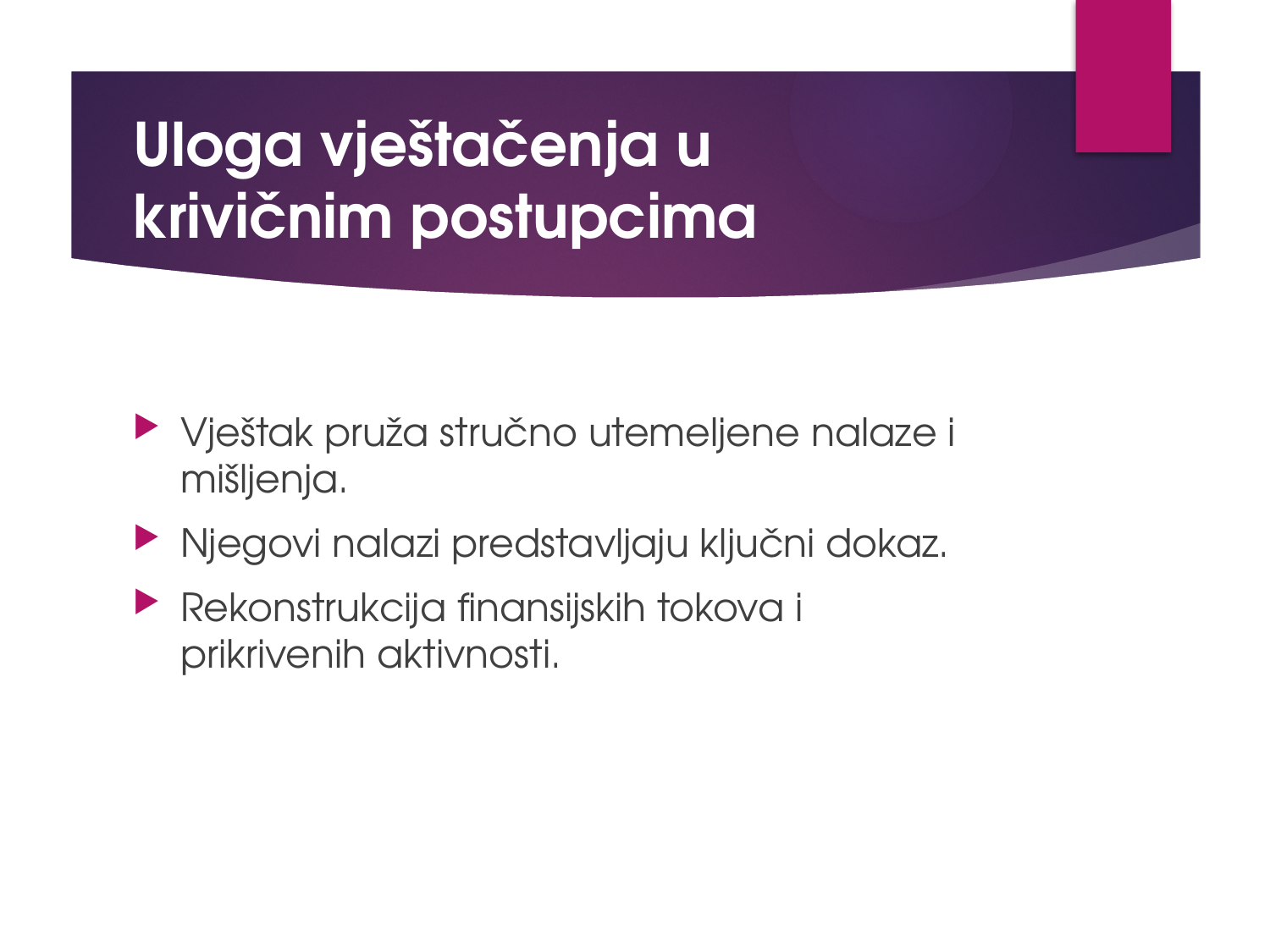

# Uloga vještačenja u krivičnim postupcima

Vještak pruža stručno utemeljene nalaze i mišljenja.
Njegovi nalazi predstavljaju ključni dokaz.
Rekonstrukcija finansijskih tokova i prikrivenih aktivnosti.